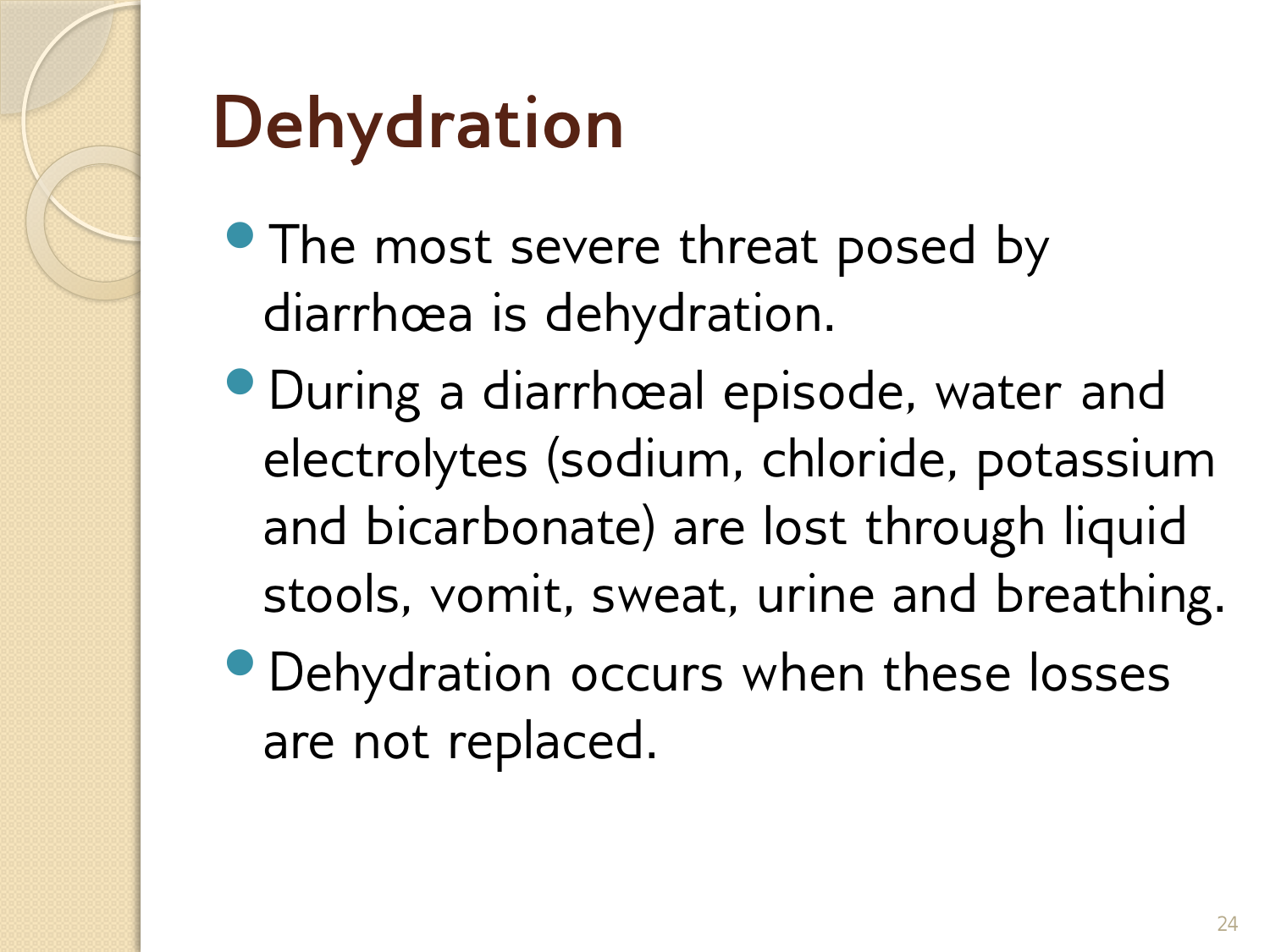

# Dehydration
The most severe threat posed by diarrhoea is dehydration.
During a diarrhoeal episode, water and electrolytes (sodium, chloride, potassium and bicarbonate) are lost through liquid stools, vomit, sweat, urine and breathing.
Dehydration occurs when these losses are not replaced.
24